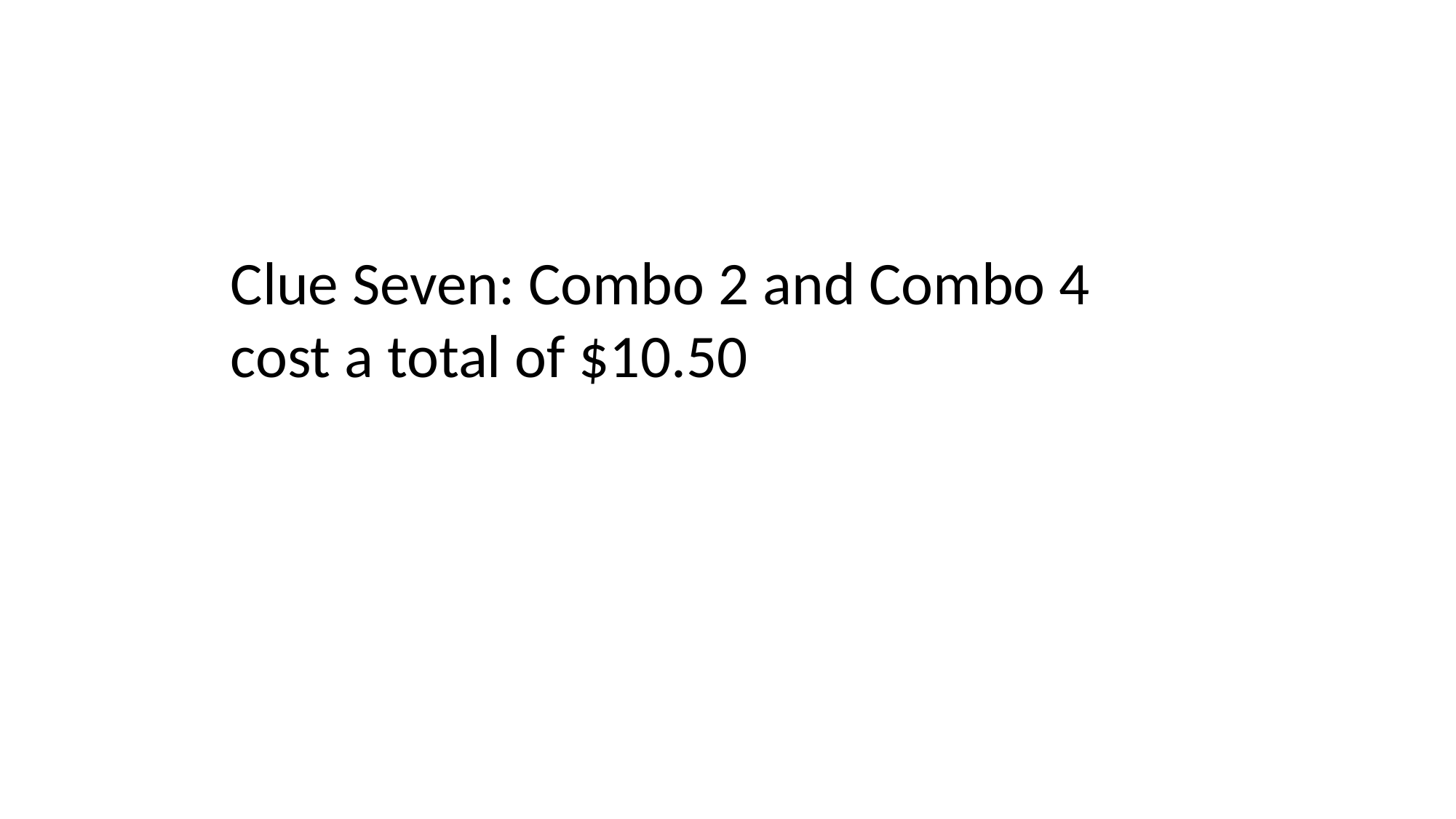

Clue Seven: Combo 2 and Combo 4 cost a total of $10.50